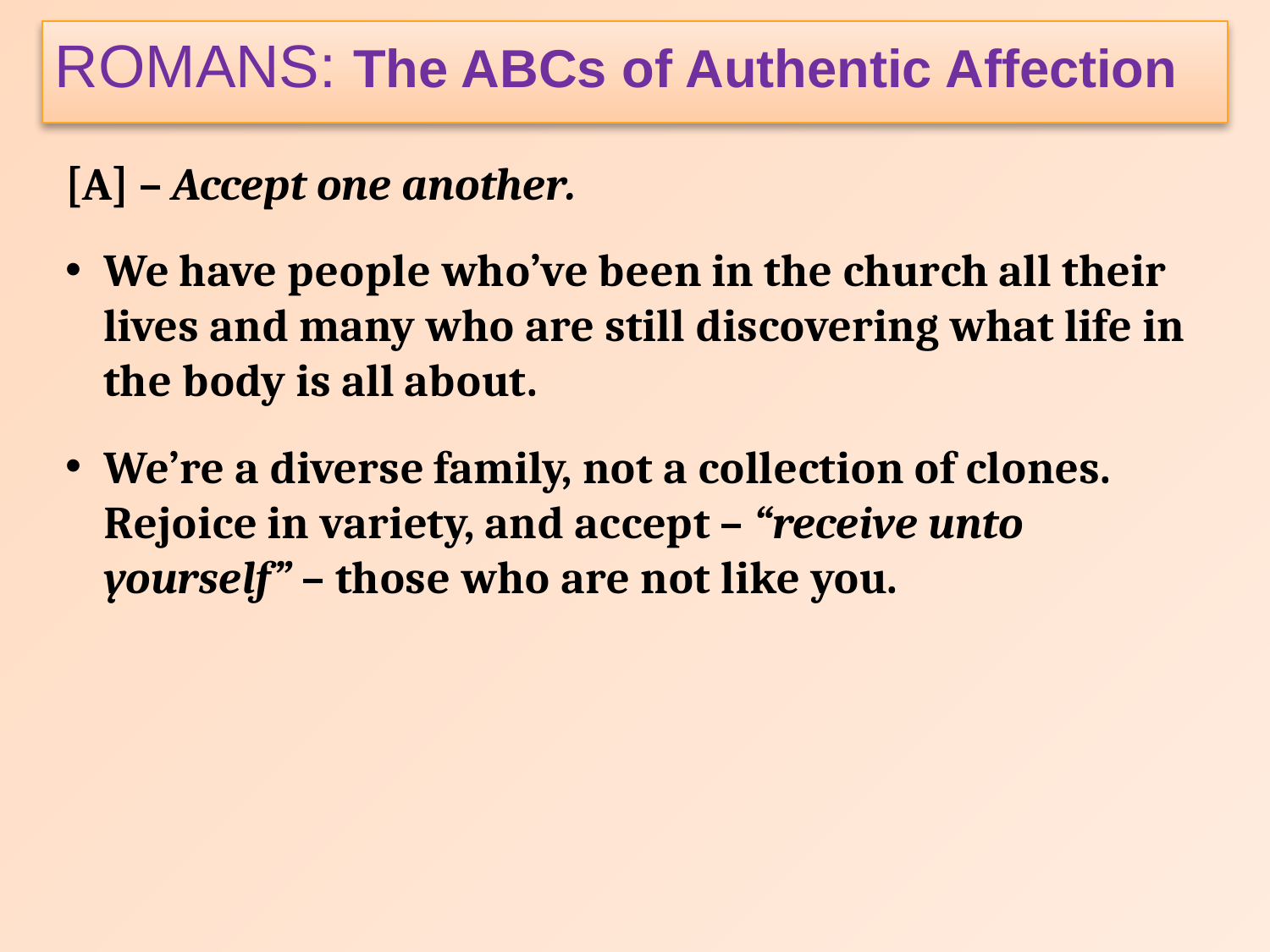

Romans: The ABCs of Authentic Affection

[A] – Accept one another.
We have people who’ve been in the church all their lives and many who are still discovering what life in the body is all about.
We’re a diverse family, not a collection of clones.  Rejoice in variety, and accept – “receive unto yourself” – those who are not like you.